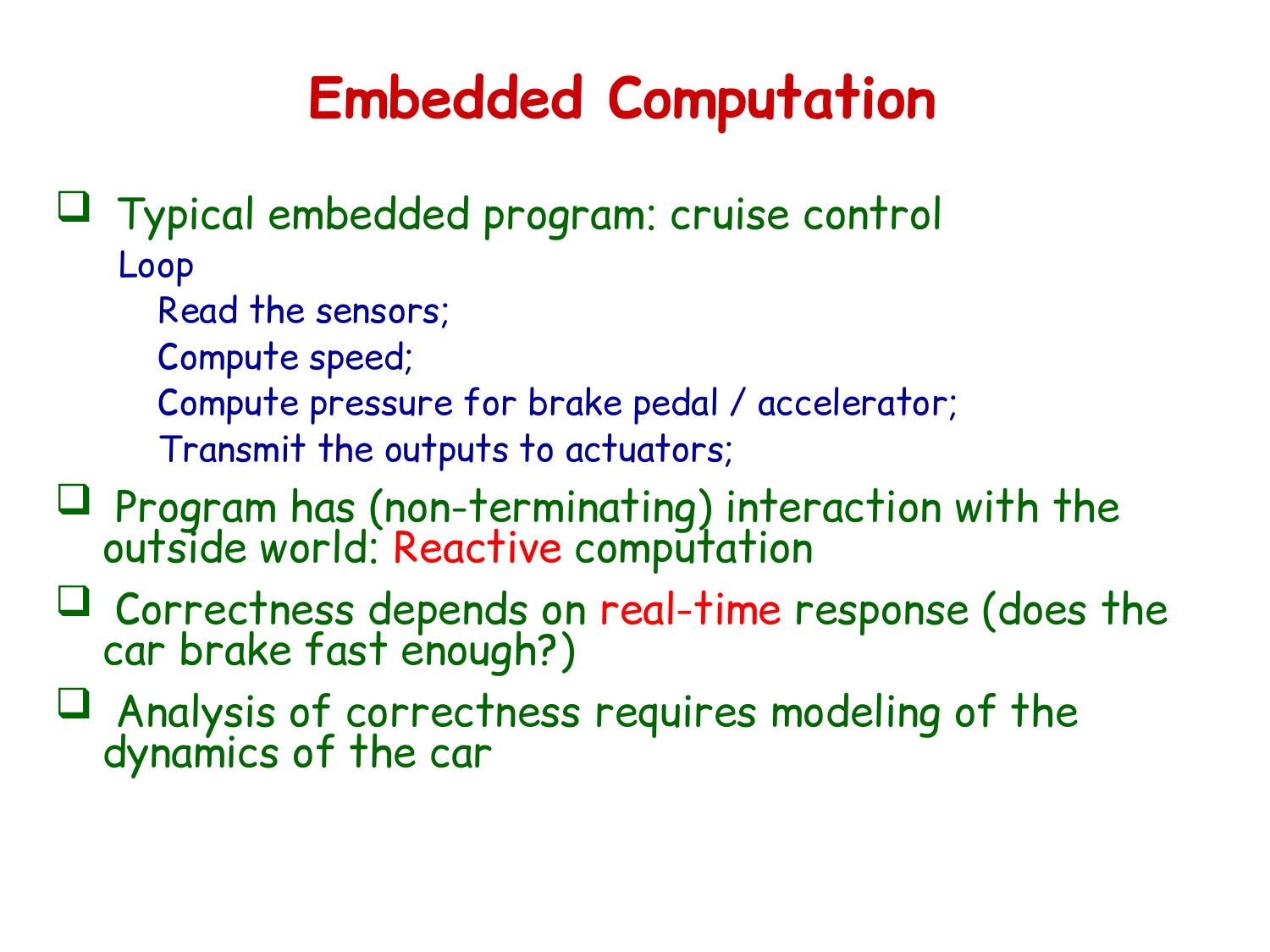

# Embedded Computation
 Typical embedded program: cruise control
Loop
	Read the sensors;
	Compute speed;
	Compute pressure for brake pedal / accelerator;
	Transmit the outputs to actuators;
 Program has (non-terminating) interaction with the outside world: Reactive computation
 Correctness depends on real-time response (does the car brake fast enough?)
 Analysis of correctness requires modeling of the dynamics of the car